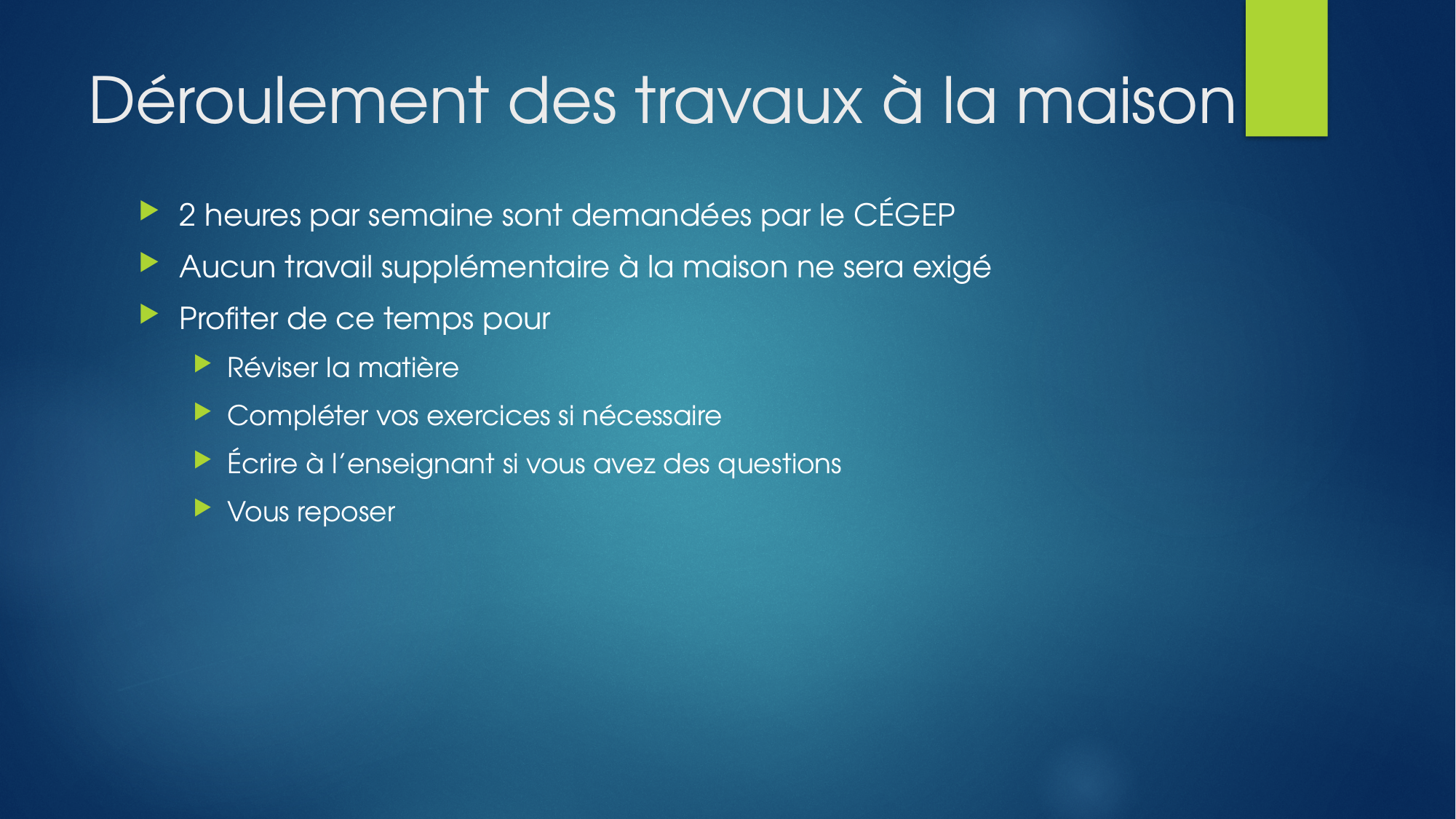

# Déroulement des travaux à la maison
2 heures par semaine sont demandées par le CÉGEP
Aucun travail supplémentaire à la maison ne sera exigé
Profiter de ce temps pour
Réviser la matière
Compléter vos exercices si nécessaire
Écrire à l’enseignant si vous avez des questions
Vous reposer